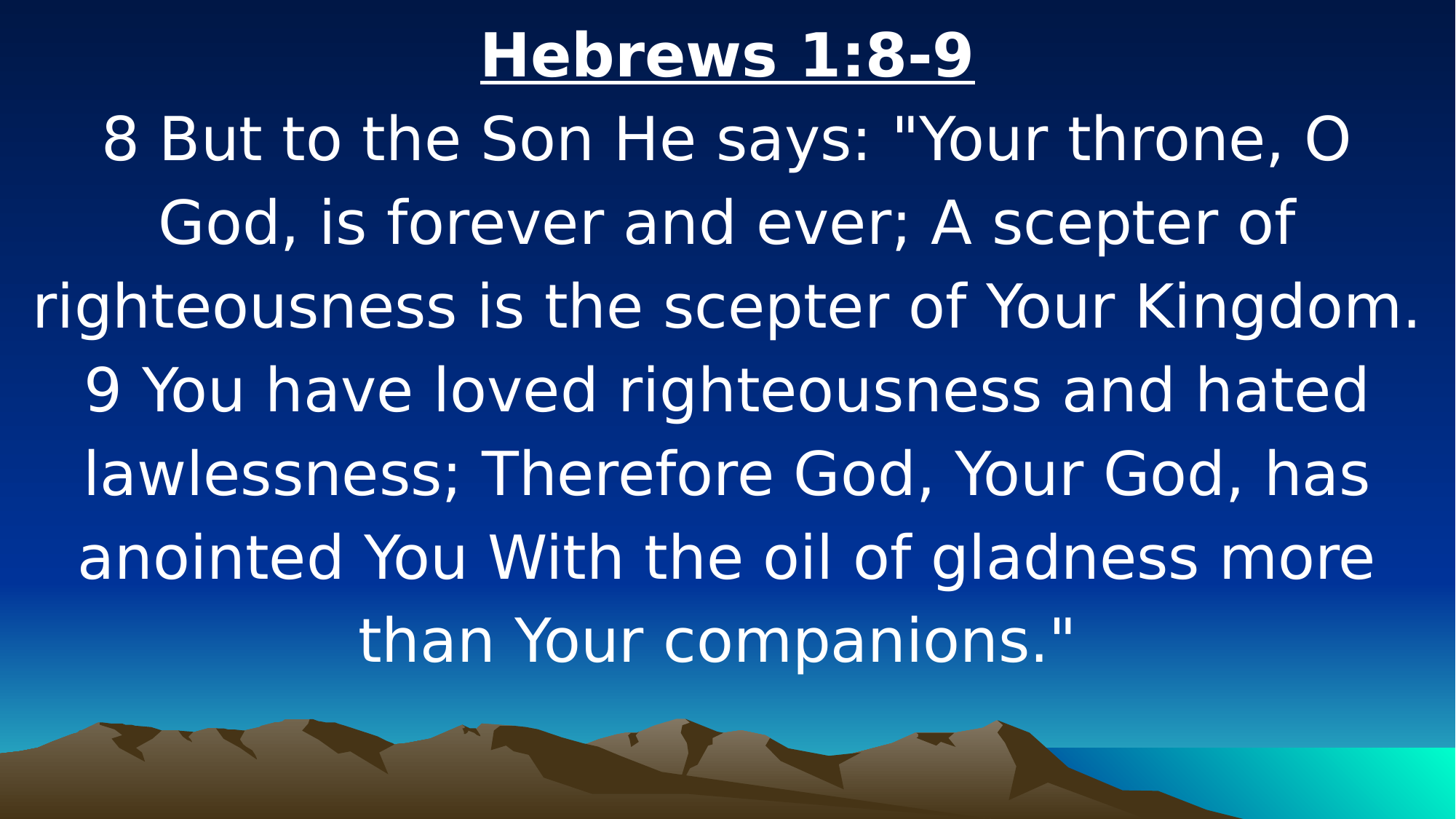

Hebrews 1:8-9
8 But to the Son He says: "Your throne, O God, is forever and ever; A scepter of righteousness is the scepter of Your Kingdom. 9 You have loved righteousness and hated lawlessness; Therefore God, Your God, has anointed You With the oil of gladness more than Your companions."